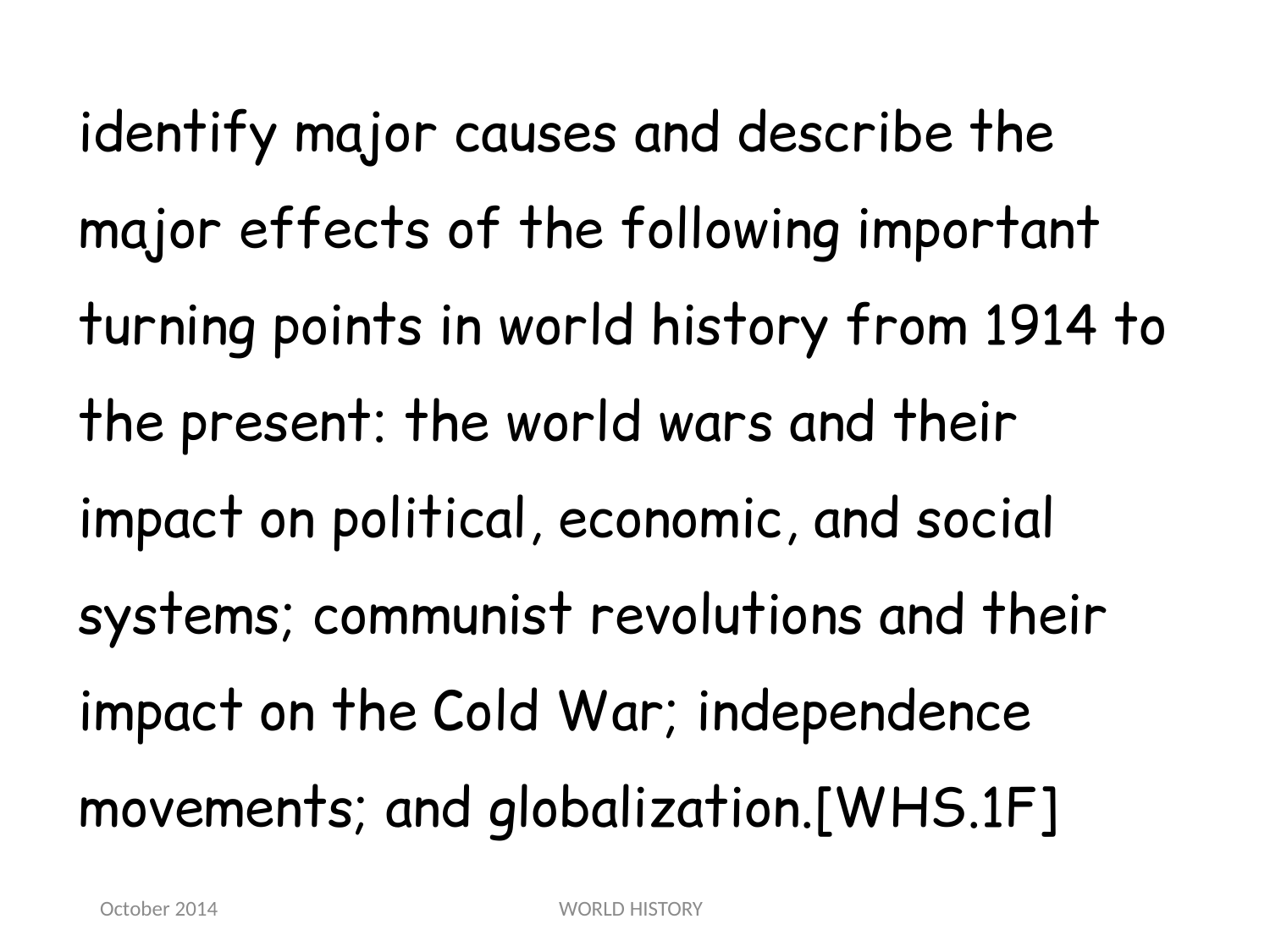

identify major causes and describe the major effects of the following important turning points in world history from 1914 to the present: the world wars and their impact on political, economic, and social systems; communist revolutions and their impact on the Cold War; independence movements; and globalization.[WHS.1F]
October 2014
WORLD HISTORY